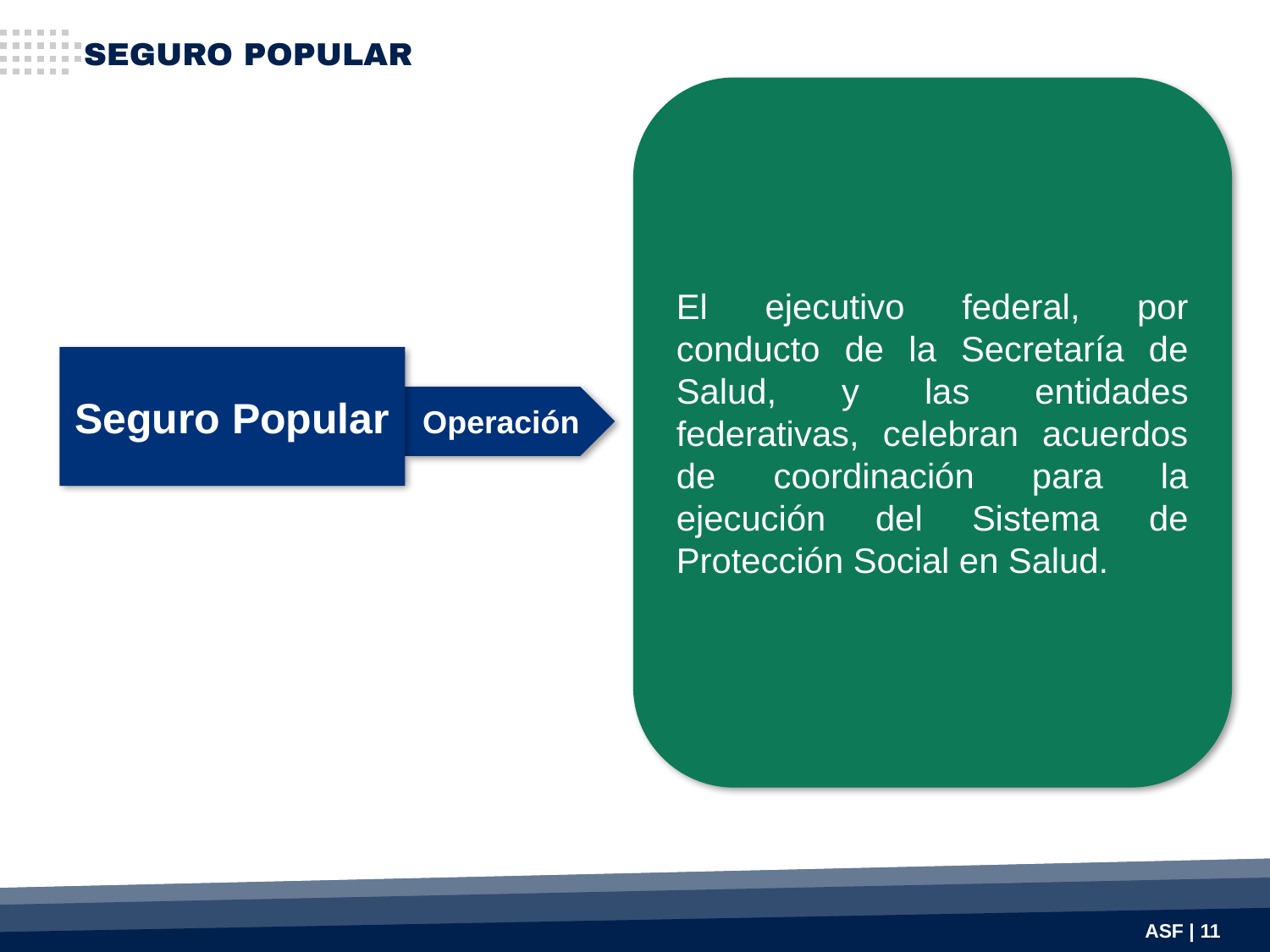

SEGURO POPULAR
El ejecutivo federal, por conducto de la Secretaría de Salud, y las entidades federativas, celebran acuerdos de coordinación para la ejecución del Sistema de Protección Social en Salud.
Seguro Popular
Operación
ASF | 11